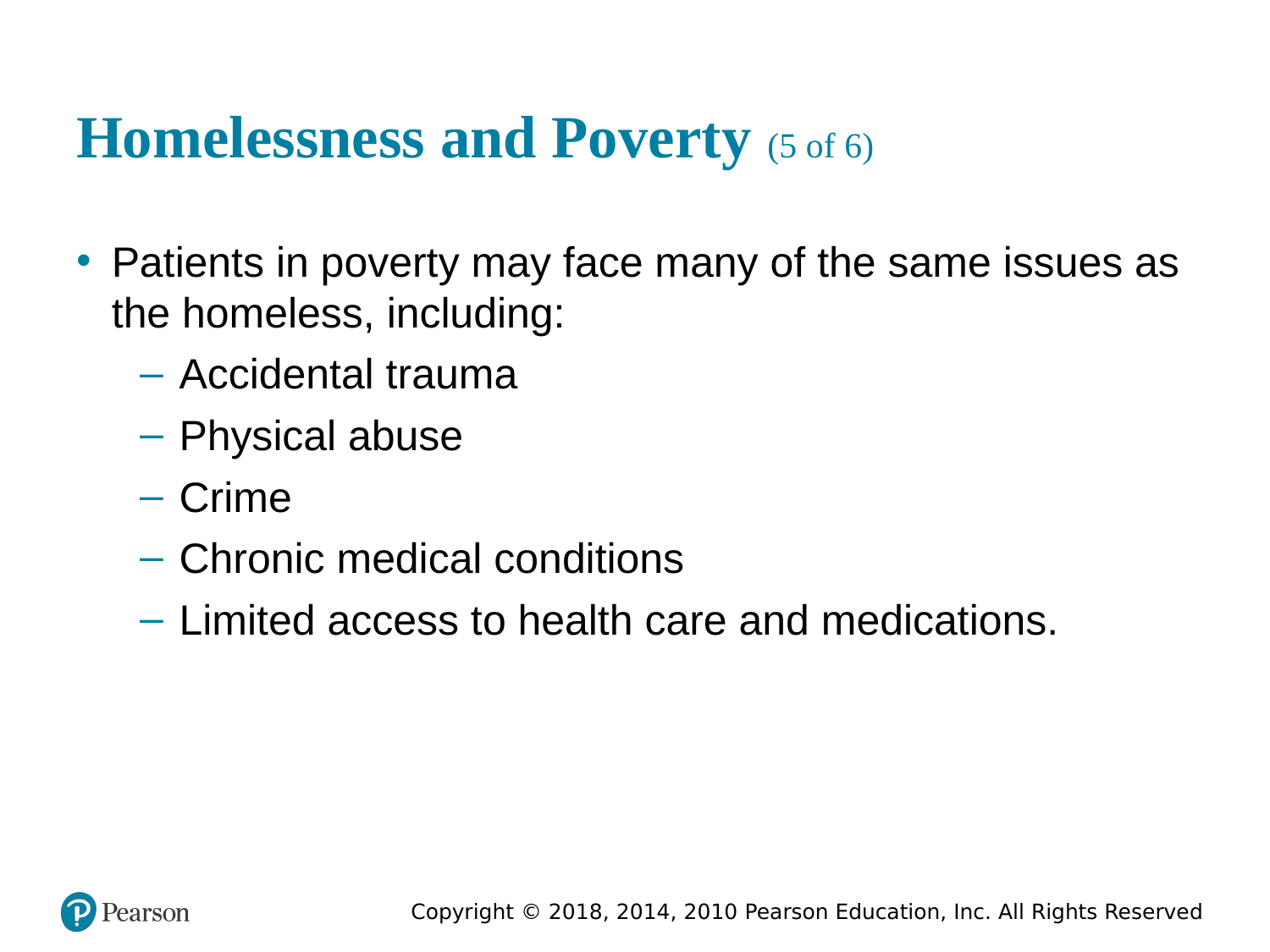

# Homelessness and Poverty (5 of 6)
Patients in poverty may face many of the same issues as the homeless, including:
Accidental trauma
Physical abuse
Crime
Chronic medical conditions
Limited access to health care and medications.